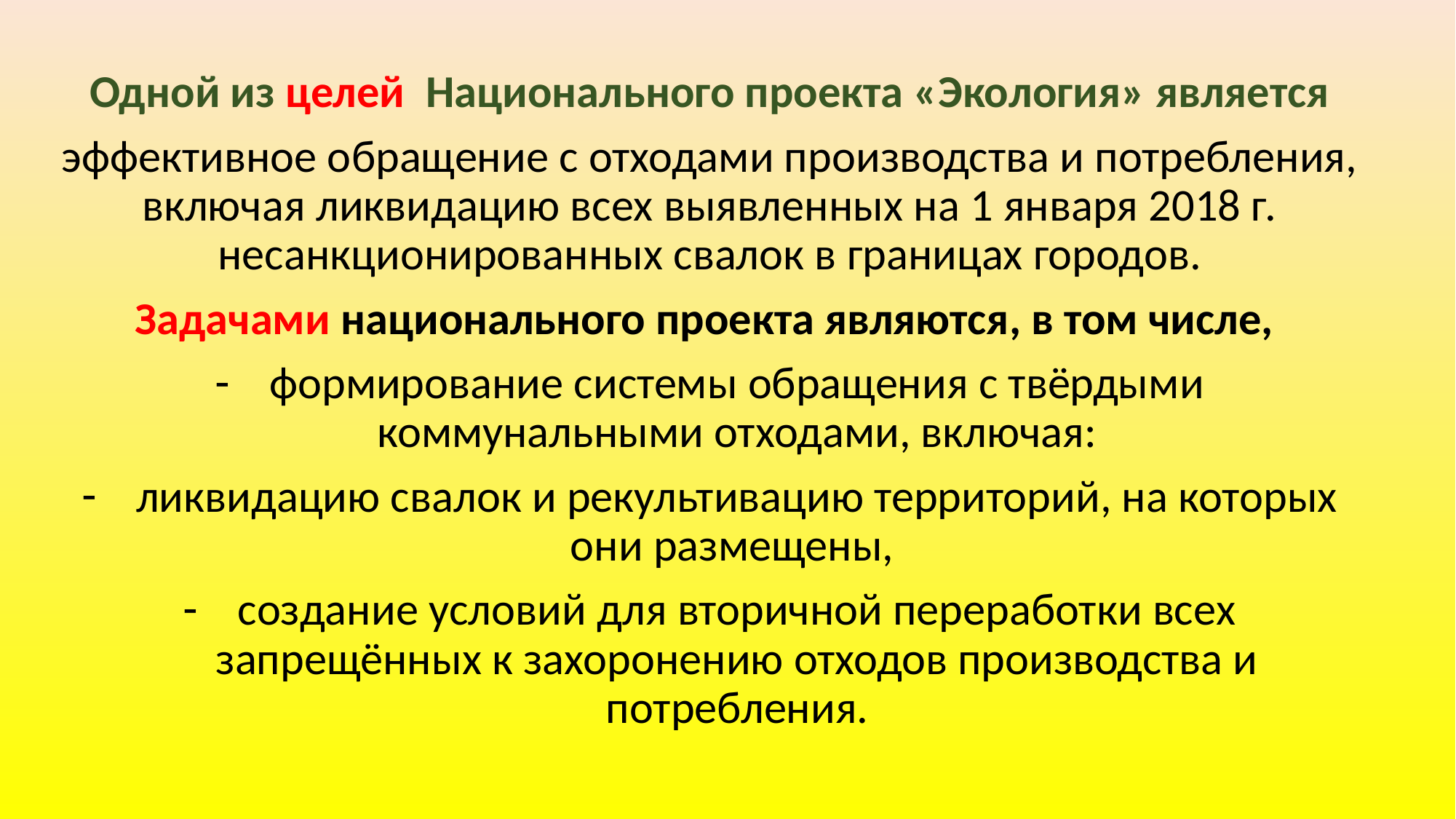

Одной из целей  Национального проекта «Экология» является
эффективное обращение с отходами производства и потребления, включая ликвидацию всех выявленных на 1 января 2018 г. несанкционированных свалок в границах городов.
Задачами национального проекта являются, в том числе,
формирование системы обращения с твёрдыми коммунальными отходами, включая:
ликвидацию свалок и рекультивацию территорий, на которых они размещены,
создание условий для вторичной переработки всех запрещённых к захоронению отходов производства и потребления.